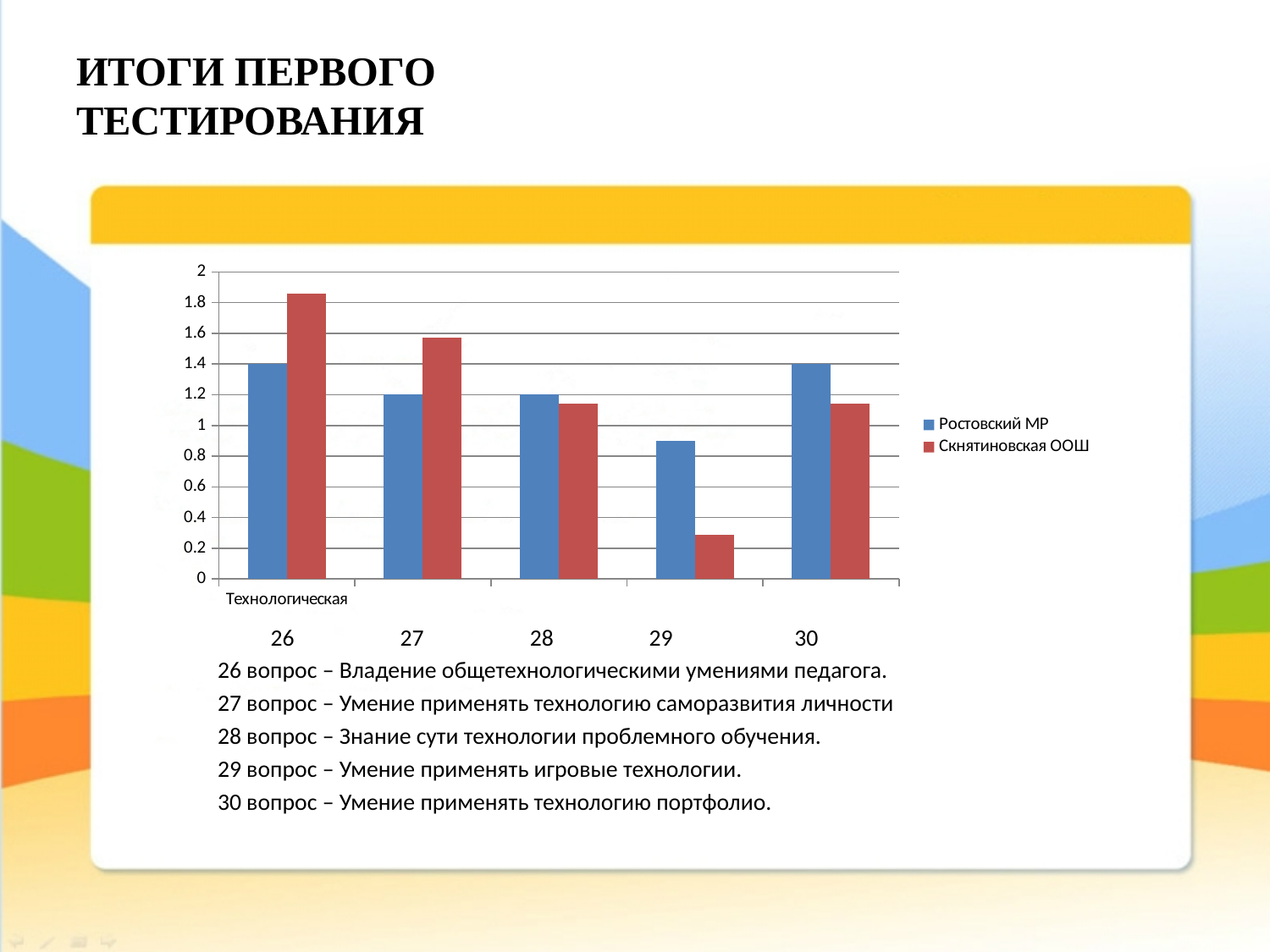

# ИТОГИ ПЕРВОГО ТЕСТИРОВАНИЯ

### Chart

| Category | Ростовский МР | Скнятиновская ООШ |
|---|---|---|
| Технологическая | 1.4 | 1.8571428571428572 |
          26                    27                    28                  29                       30
26 вопрос – Владение общетехнологическими умениями педагога.
27 вопрос – Умение применять технологию саморазвития личности
28 вопрос – Знание сути технологии проблемного обучения.
29 вопрос – Умение применять игровые технологии.
30 вопрос – Умение применять технологию портфолио.